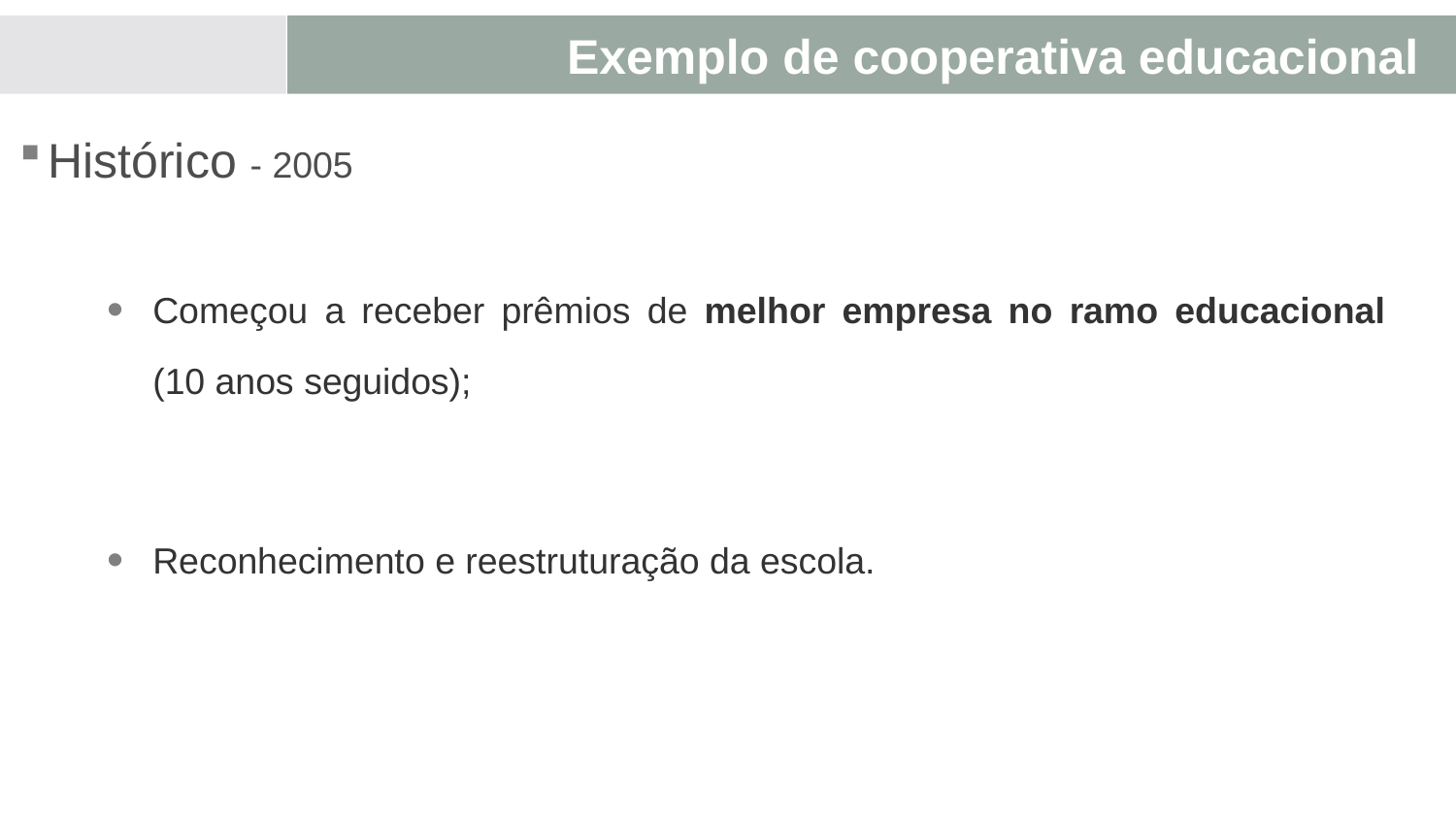

Exemplo de cooperativa educacional
Histórico - 2005

Começou a receber prêmios de melhor empresa no ramo educacional (10 anos seguidos);

Reconhecimento e reestruturação da escola.